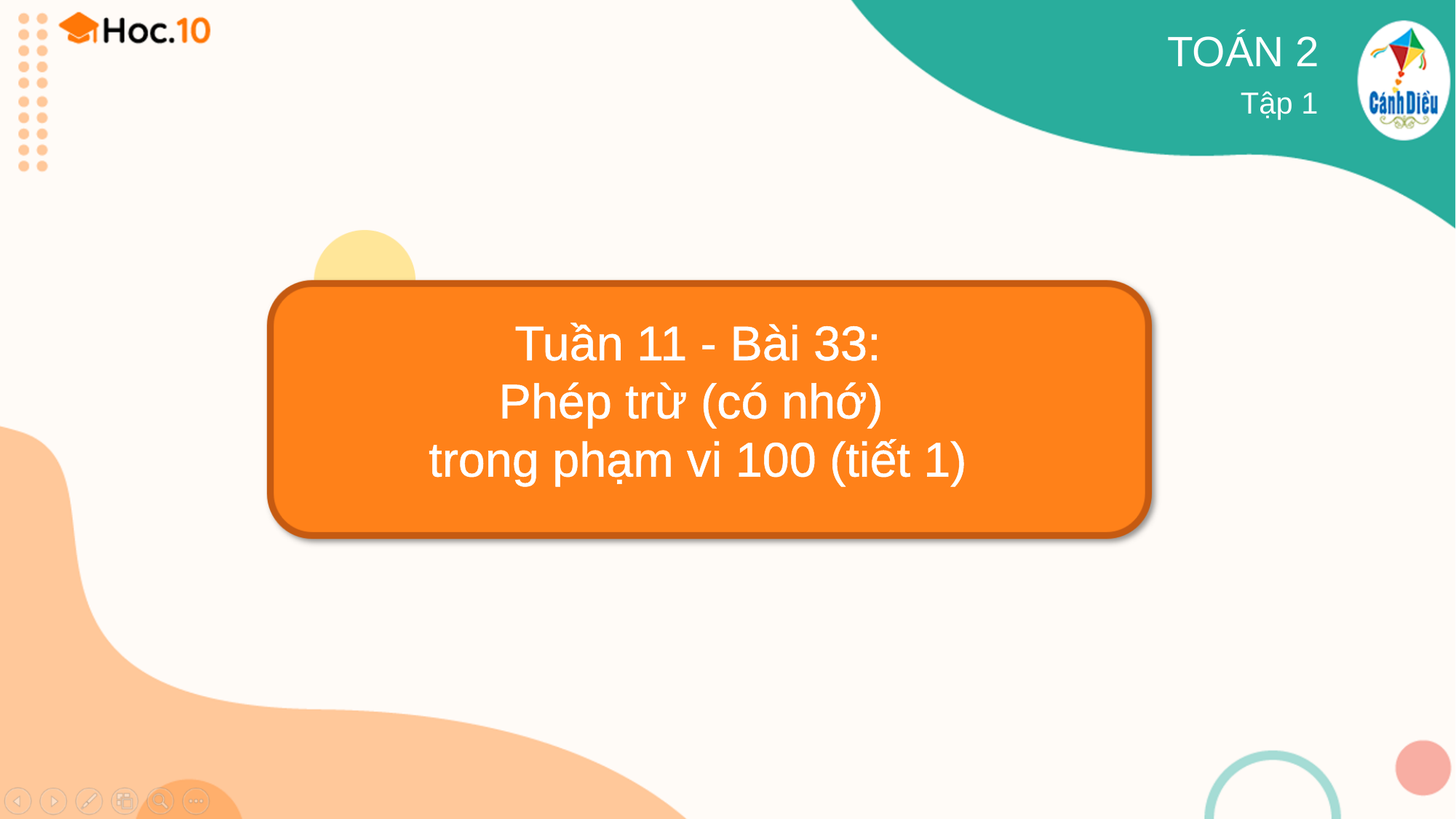

TOÁN 2
Tập 1
Tuần 11 - Bài 33:
Phép trừ (có nhớ)
trong phạm vi 100 (tiết 1)